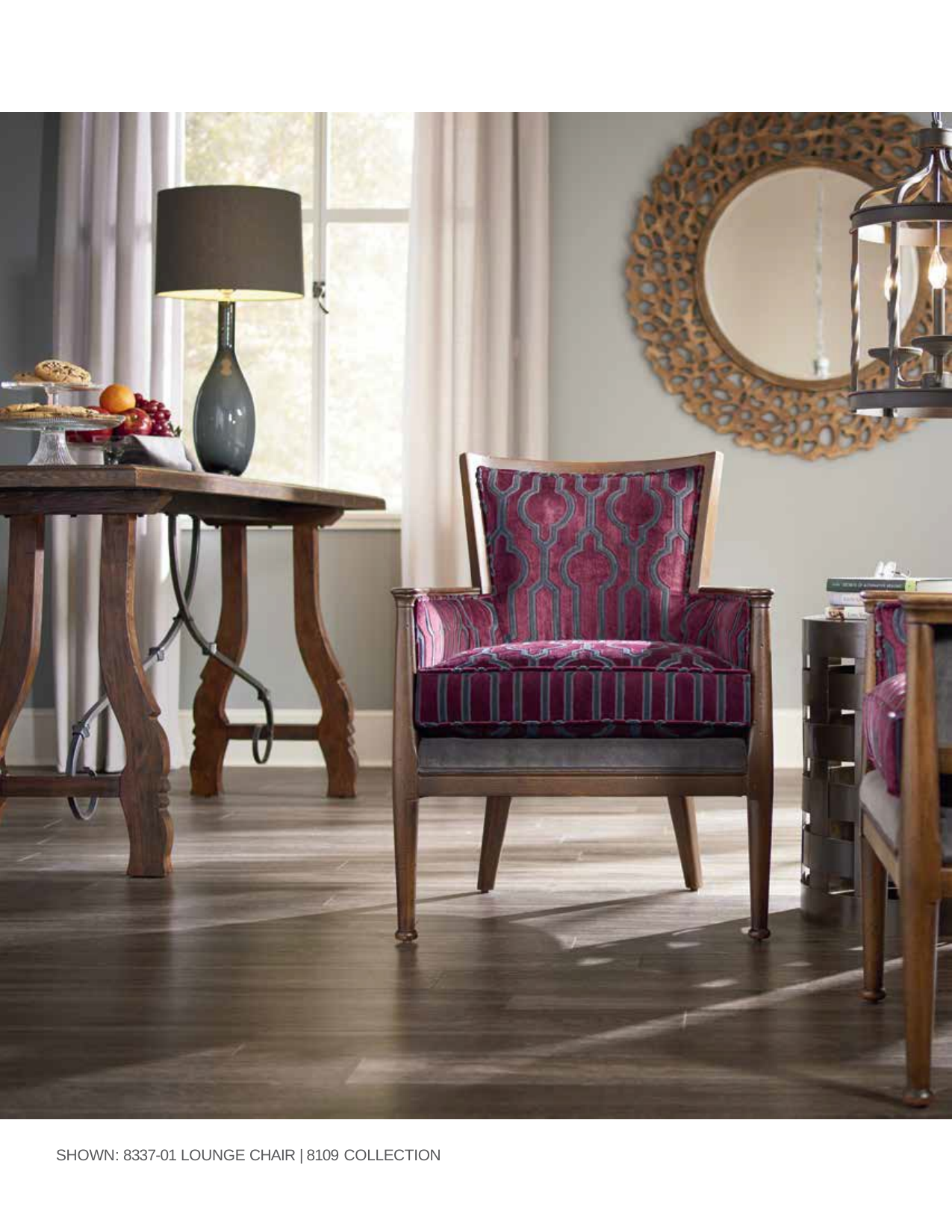

SHOWN: 8337-01 LOUNGE CHAIR | 8109 COLLECTION